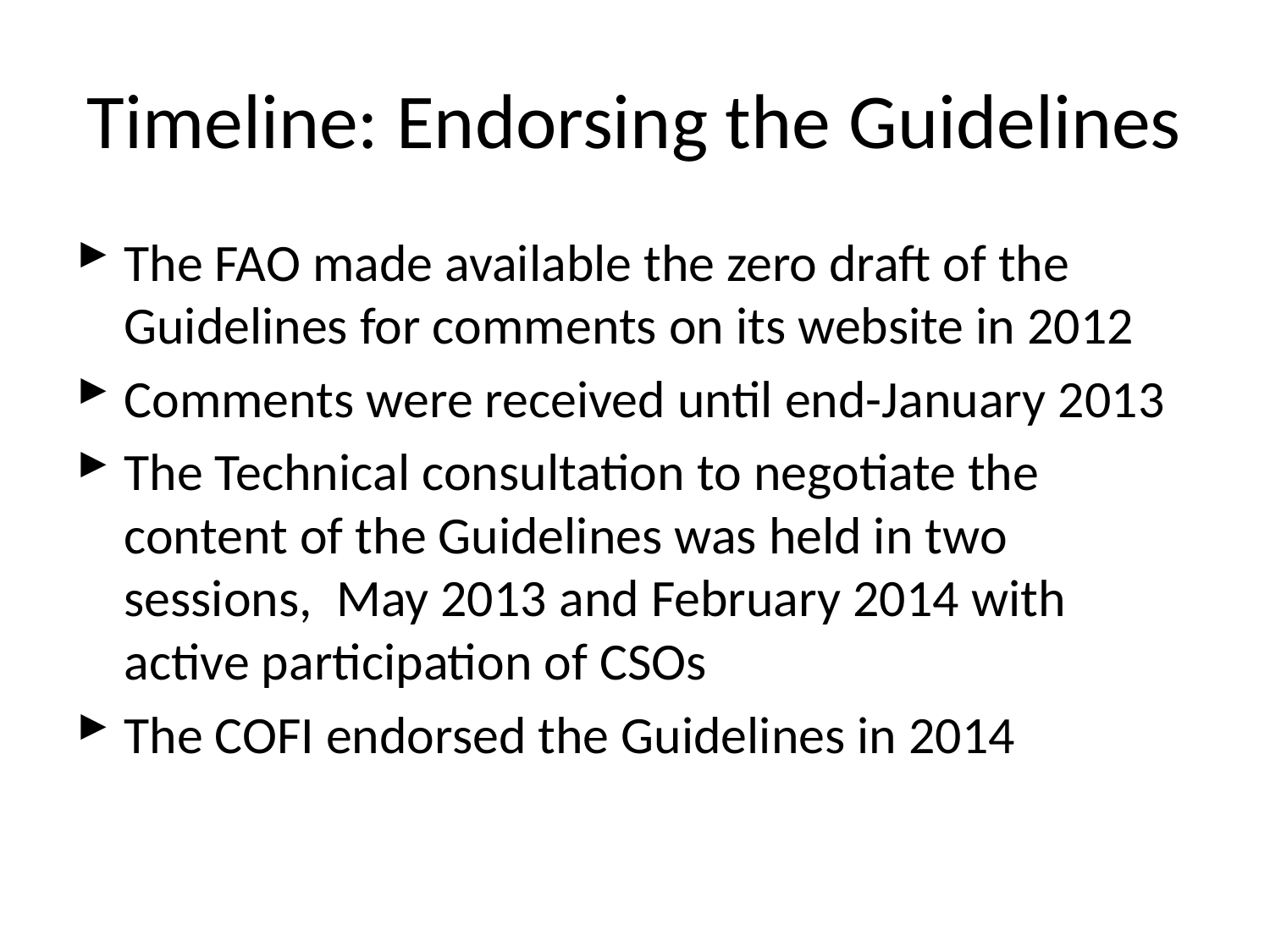

# Timeline: Endorsing the Guidelines
The FAO made available the zero draft of the Guidelines for comments on its website in 2012
Comments were received until end-January 2013
The Technical consultation to negotiate the content of the Guidelines was held in two sessions,  May 2013 and February 2014 with active participation of CSOs
The COFI endorsed the Guidelines in 2014